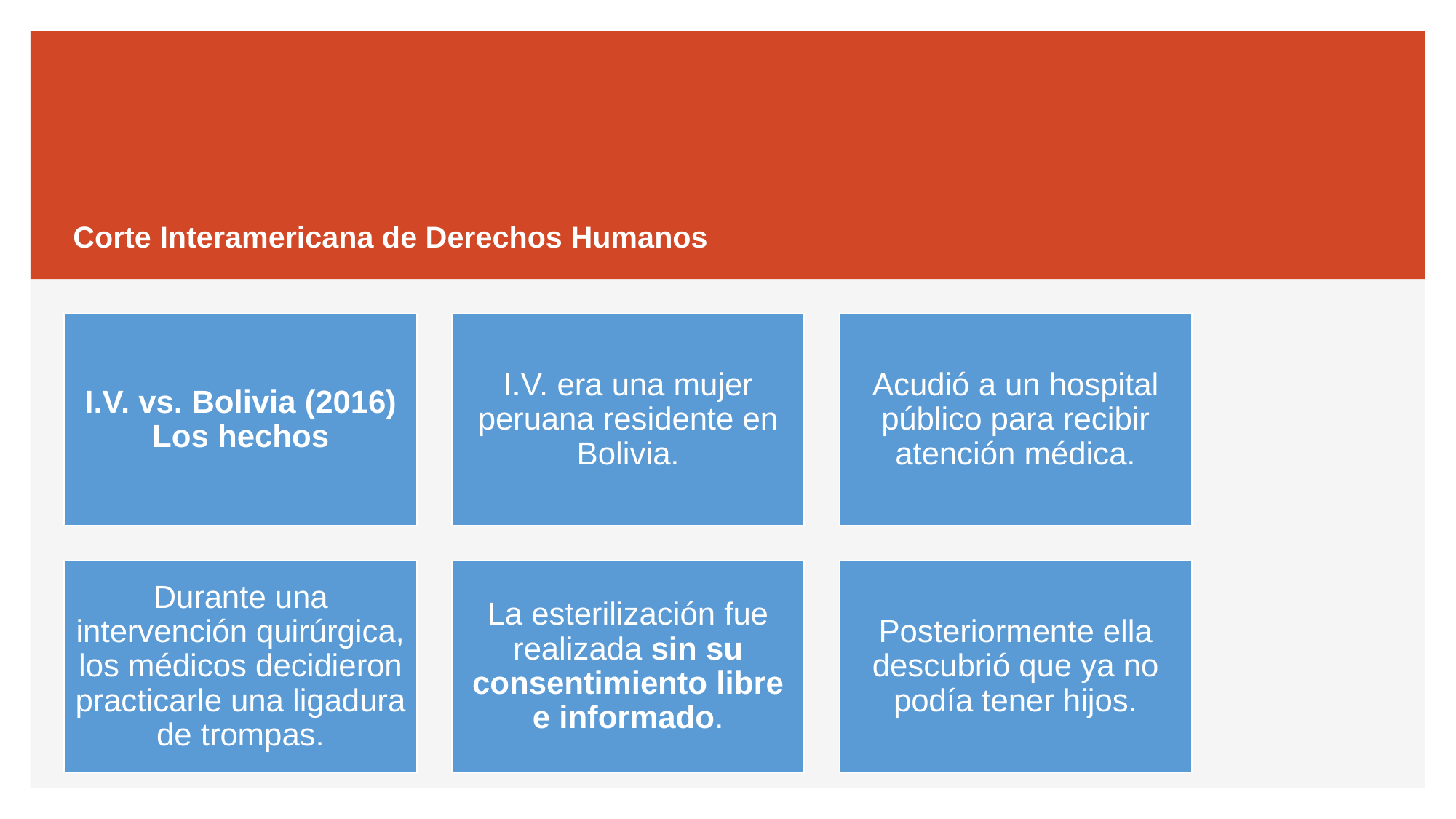

# Corte Interamericana de Derechos Humanos
I.V. vs. Bolivia (2016)
Los hechos
I.V. era una mujer peruana residente en Bolivia.
Acudió a un hospital público para recibir atención médica.
Durante una intervención quirúrgica, los médicos decidieron practicarle una ligadura de trompas.
La esterilización fue realizada sin su consentimiento libre e informado.
Posteriormente ella descubrió que ya no podía tener hijos.